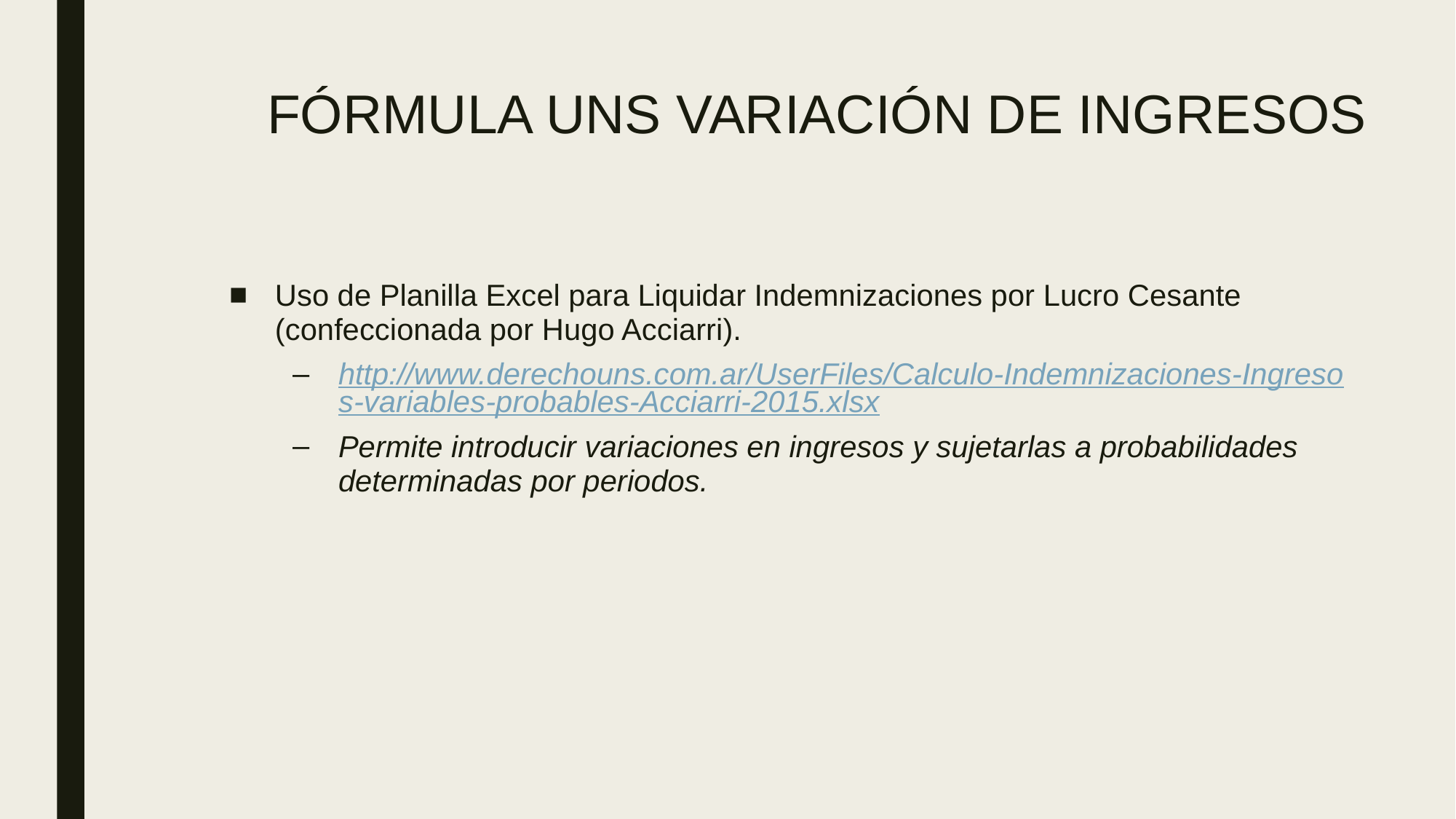

# FÓRMULA UNS VARIACIÓN DE INGRESOS
Uso de Planilla Excel para Liquidar Indemnizaciones por Lucro Cesante (confeccionada por Hugo Acciarri).
http://www.derechouns.com.ar/UserFiles/Calculo-Indemnizaciones-Ingresos-variables-probables-Acciarri-2015.xlsx
Permite introducir variaciones en ingresos y sujetarlas a probabilidades determinadas por periodos.